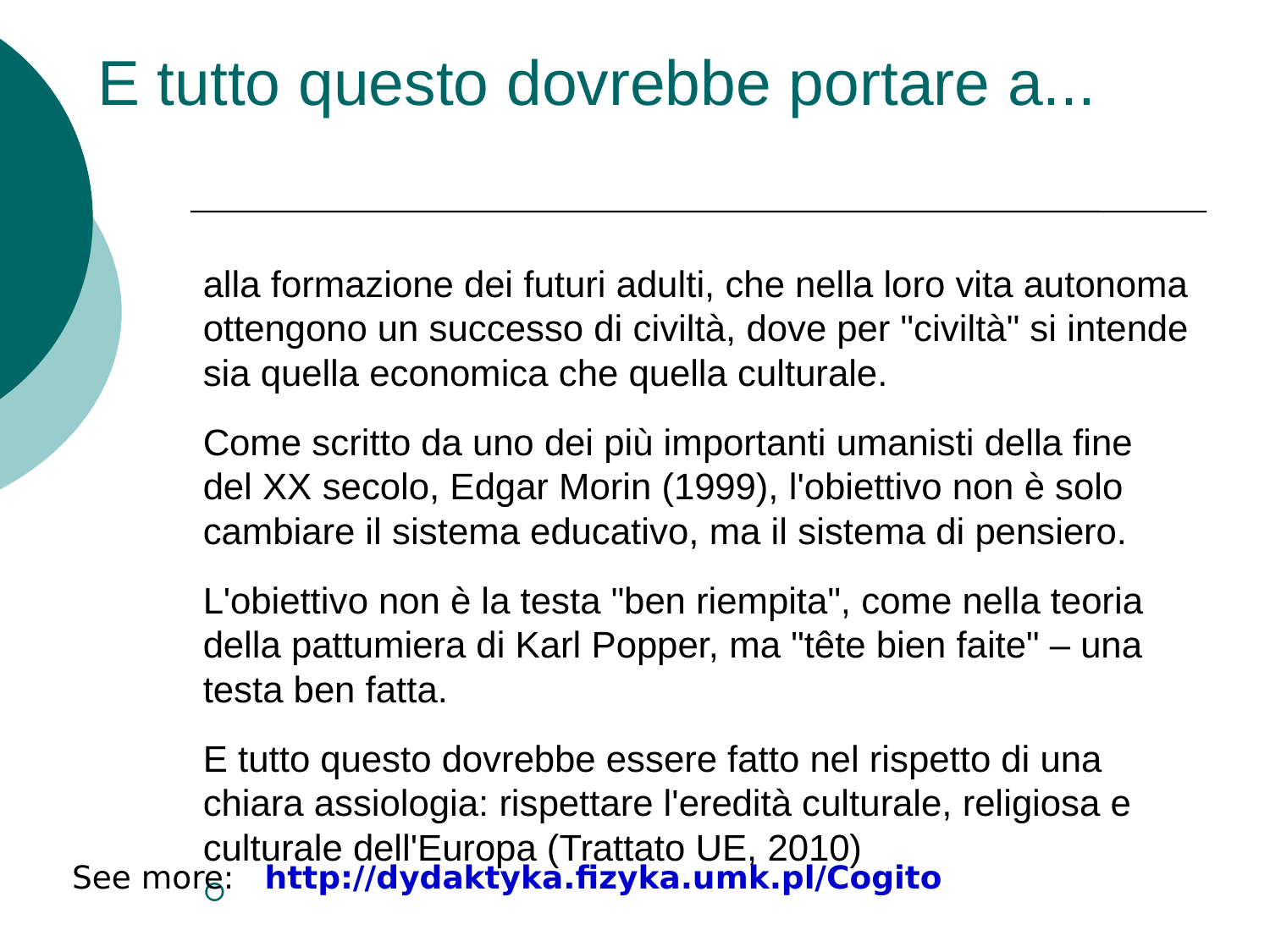

# E tutto questo dovrebbe portare a...

alla formazione dei futuri adulti, che nella loro vita autonoma ottengono un successo di civiltà, dove per "civiltà" si intende sia quella economica che quella culturale.
Come scritto da uno dei più importanti umanisti della fine del XX secolo, Edgar Morin (1999), l'obiettivo non è solo cambiare il sistema educativo, ma il sistema di pensiero.
L'obiettivo non è la testa "ben riempita", come nella teoria della pattumiera di Karl Popper, ma "tête bien faite" – una testa ben fatta.
E tutto questo dovrebbe essere fatto nel rispetto di una chiara assiologia: rispettare l'eredità culturale, religiosa e culturale dell'Europa (Trattato UE, 2010)

See more:   http://dydaktyka.fizyka.umk.pl/Cogito